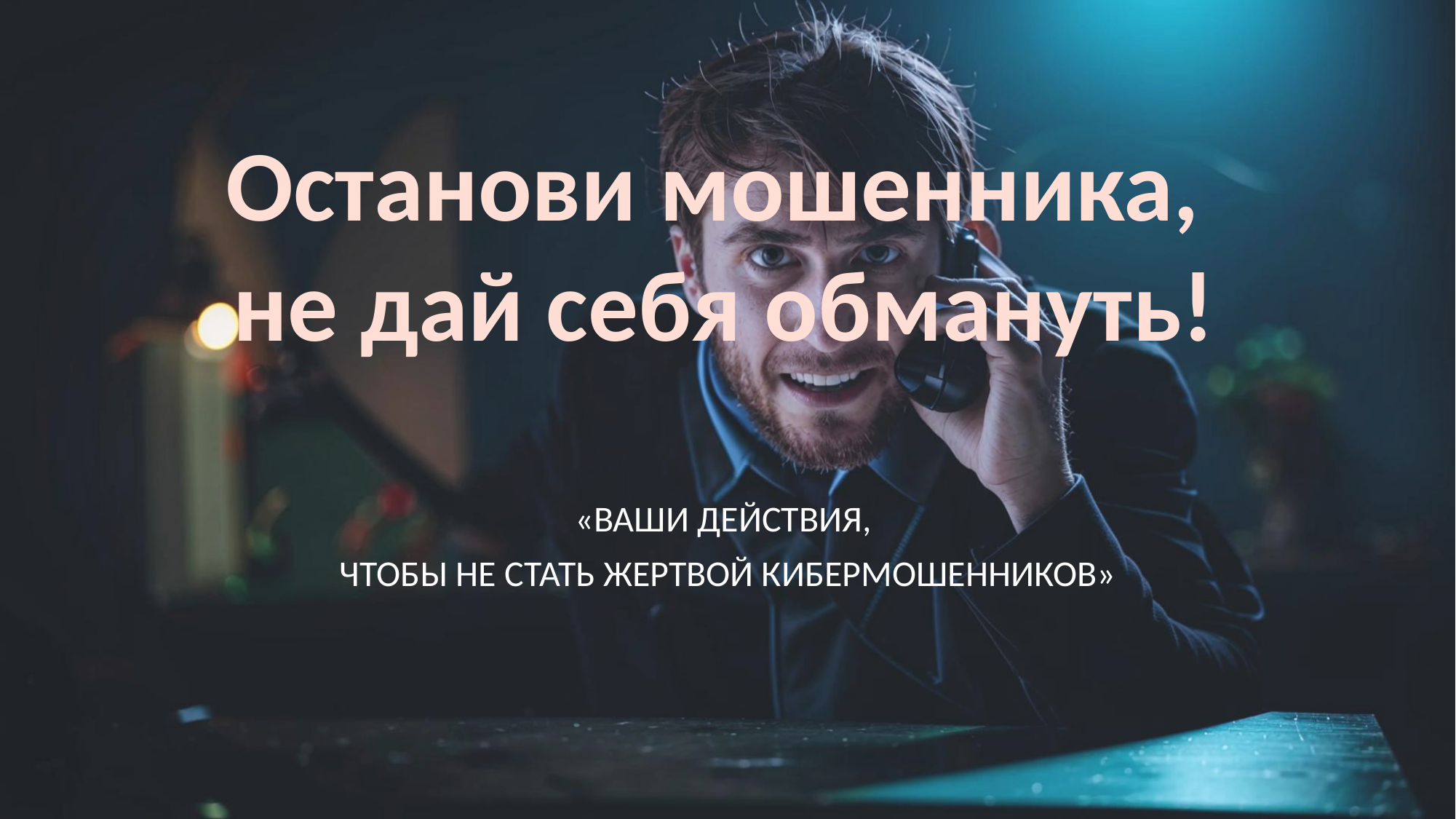

Останови мошенника,
не дай себя обмануть!
«ВАШИ ДЕЙСТВИЯ,
ЧТОБЫ НЕ СТАТЬ ЖЕРТВОЙ КИБЕРМОШЕННИКОВ»